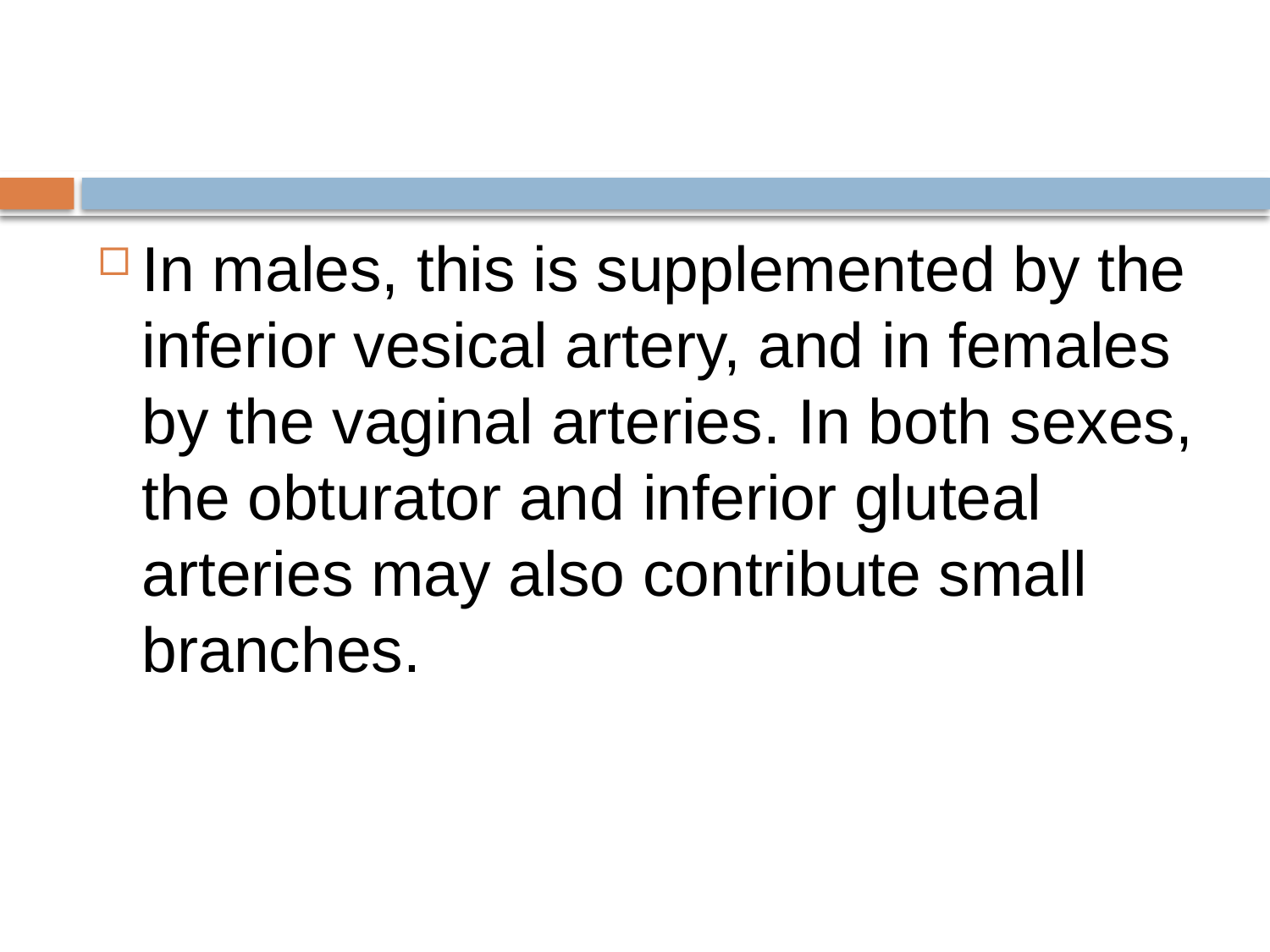

#
In males, this is supplemented by the inferior vesical artery, and in females by the vaginal arteries. In both sexes, the obturator and inferior gluteal arteries may also contribute small branches.